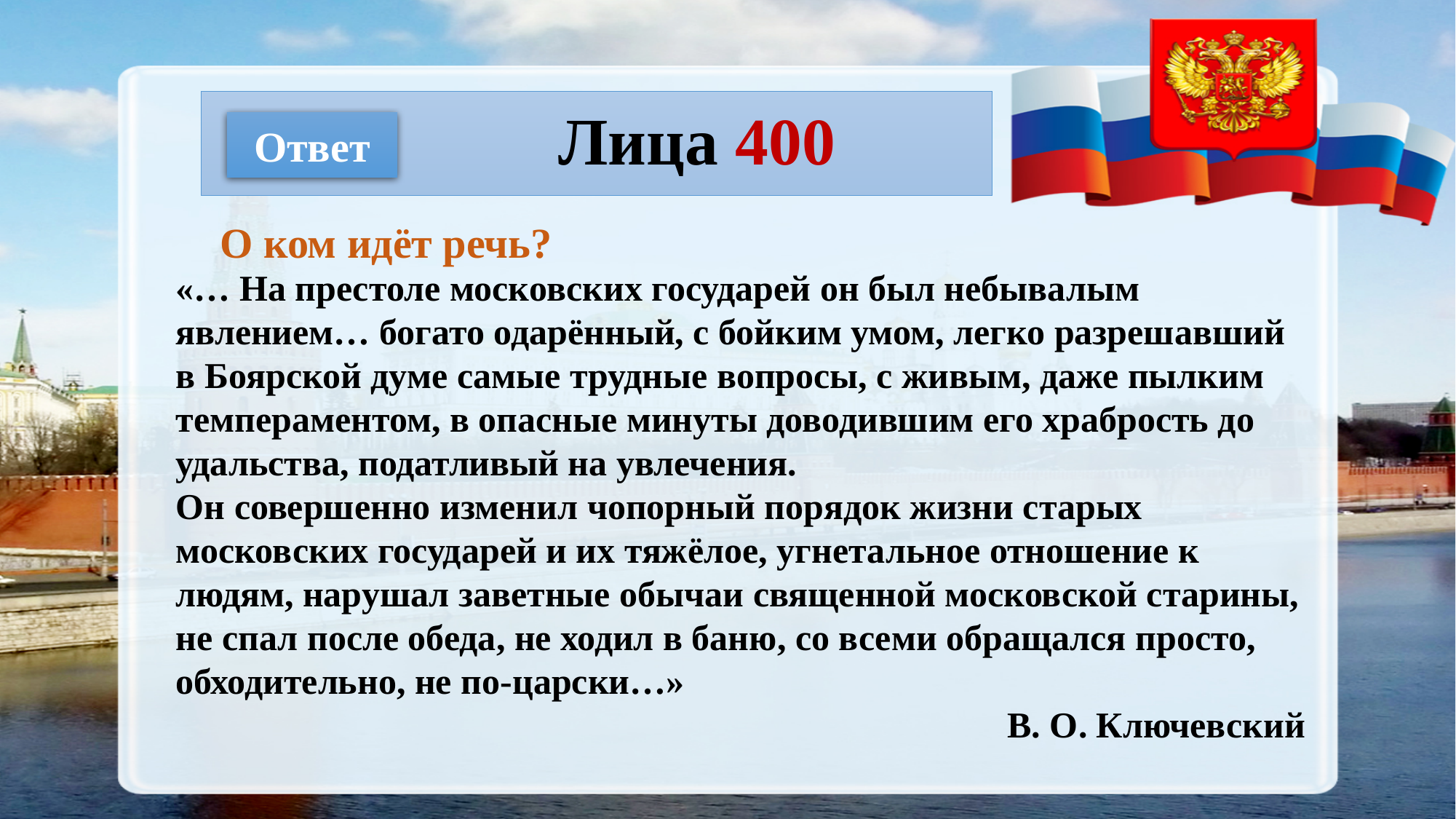

# Лица 400
Ответ
О ком идёт речь?
«… На престоле московских государей он был небывалым явлением… богато одарённый, с бойким умом, легко разрешавший в Боярской думе самые трудные вопросы, с живым, даже пылким темпераментом, в опасные минуты доводившим его храбрость до удальства, податливый на увлечения.
Он совершенно изменил чопорный порядок жизни старых московских государей и их тяжёлое, угнетальное отношение к людям, нарушал заветные обычаи священной московской старины, не спал после обеда, не ходил в баню, со всеми обращался просто, обходительно, не по-царски…»
В. О. Ключевский